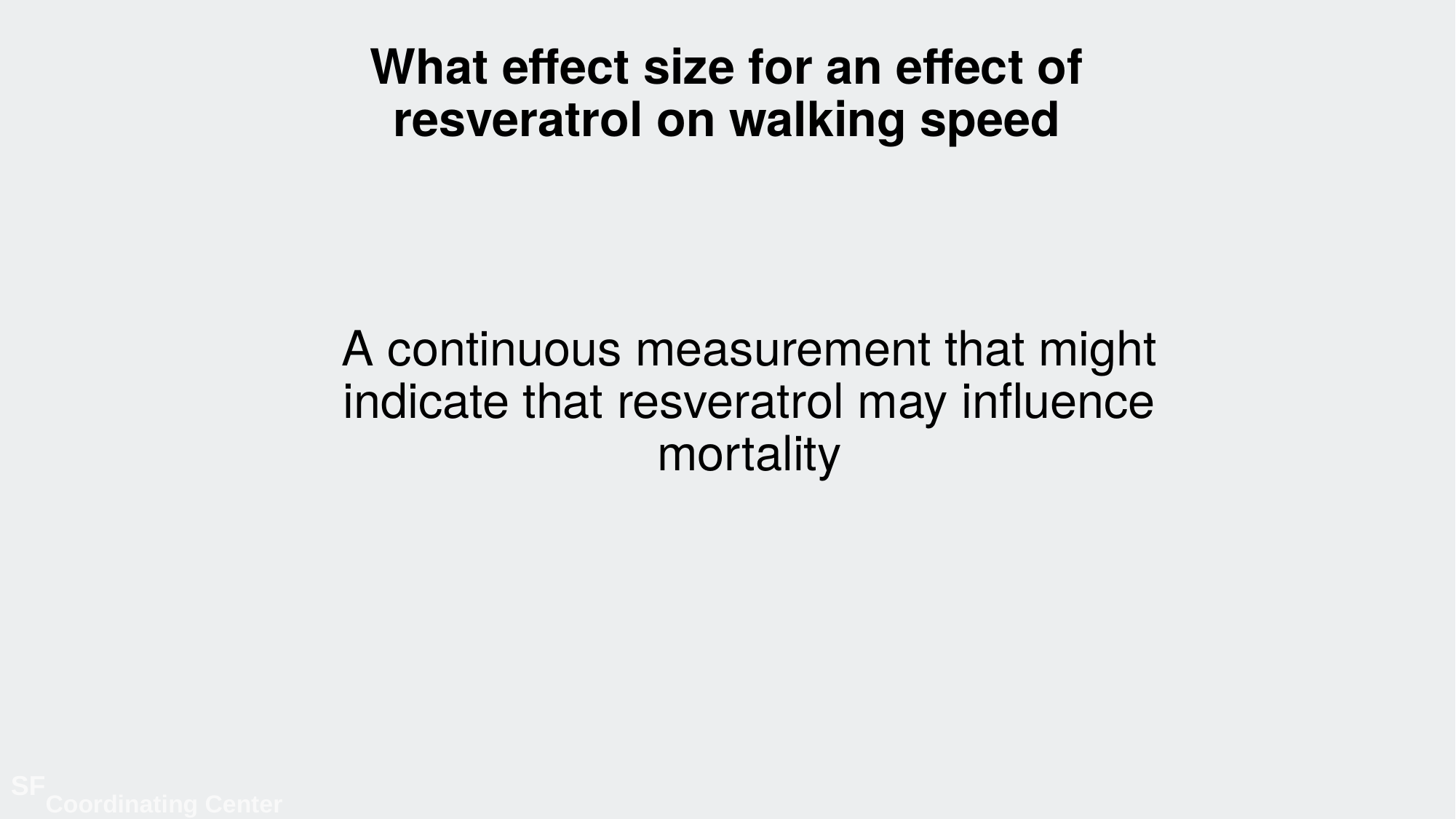

# What effect size for an effect of resveratrol on walking speed
A continuous measurement that might indicate that resveratrol may influence
mortality